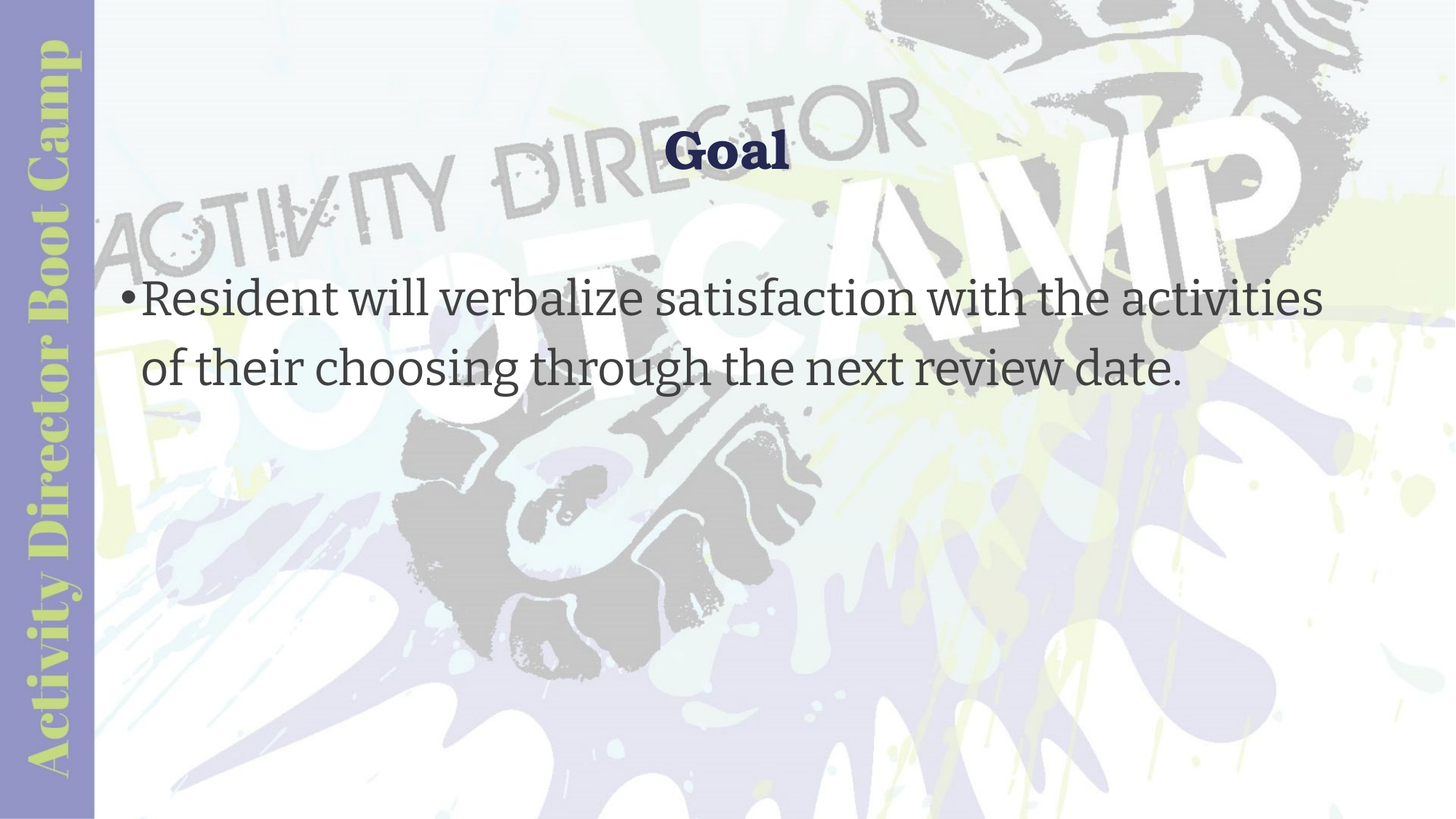

# Goal
Resident will verbalize satisfaction with the activities of their choosing through the next review date.